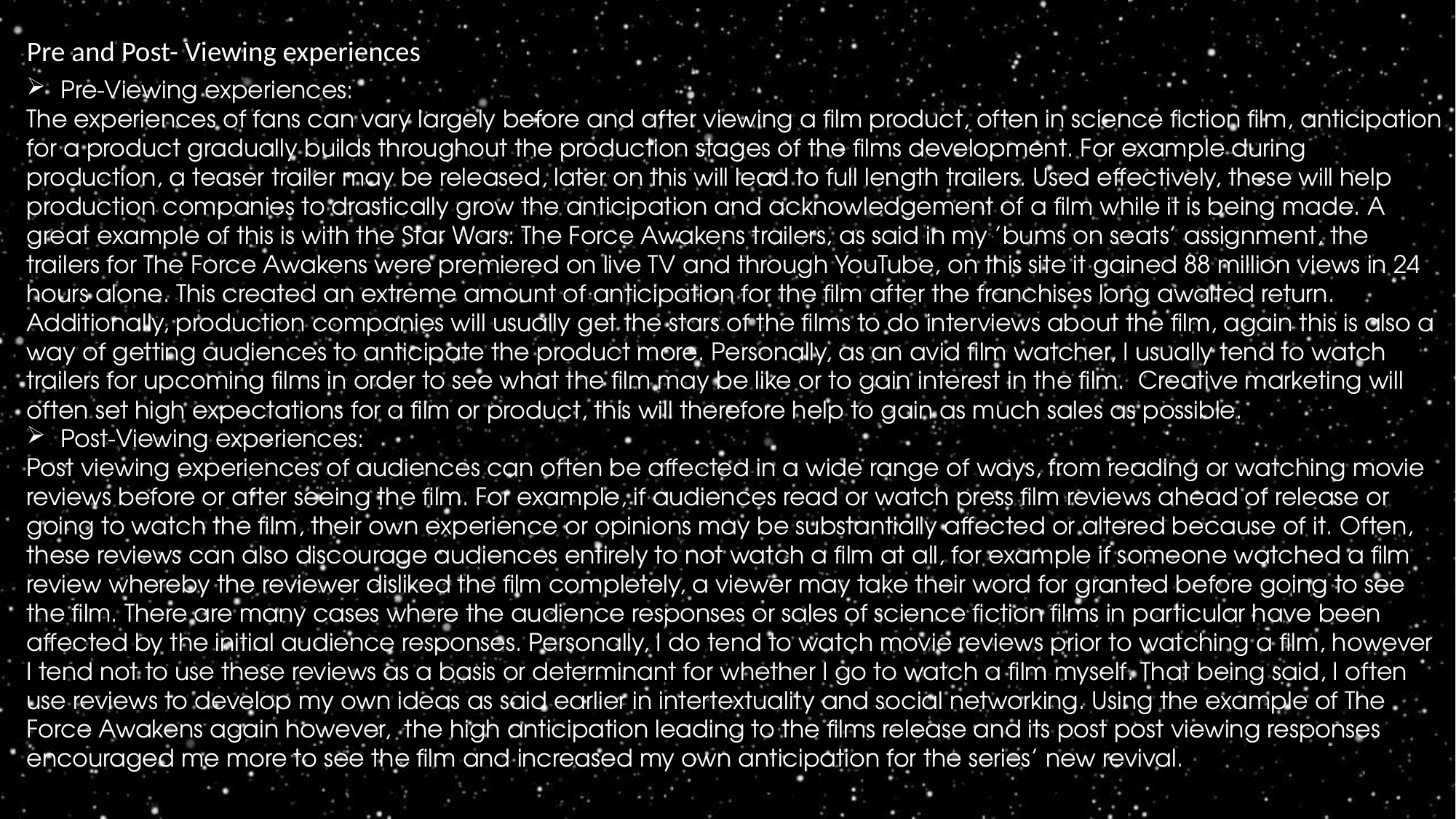

# Pre and Post- Viewing experiences reception
Pre-Viewing experiences:
The experiences of fans can vary largely before and after viewing a film product, often in science fiction film, anticipation for a product gradually builds throughout the production stages of the films development. For example during production, a teaser trailer may be released, later on this will lead to full length trailers. Used effectively, these will help production companies to drastically grow the anticipation and acknowledgement of a film while it is being made. A great example of this is with the Star Wars: The Force Awakens trailers, as said in my ’bums on seats’ assignment, the trailers for The Force Awakens were premiered on live TV and through YouTube, on this site it gained 88 million views in 24 hours alone. This created an extreme amount of anticipation for the film after the franchises long awaited return. Additionally, production companies will usually get the stars of the films to do interviews about the film, again this is also a way of getting audiences to anticipate the product more. Personally, as an avid film watcher, I usually tend to watch trailers for upcoming films in order to see what the film may be like or to gain interest in the film.  Creative marketing will often set high expectations for a film or product, this will therefore help to gain as much sales as possible.
Post-Viewing experiences:
Post viewing experiences of audiences can often be affected in a wide range of ways, from reading or watching movie reviews before or after seeing the film. For example, if audiences read or watch press film reviews ahead of release or going to watch the film, their own experience or opinions may be substantially affected or altered because of it. Often, these reviews can also discourage audiences entirely to not watch a film at all, for example if someone watched a film review whereby the reviewer disliked the film completely, a viewer may take their word for granted before going to see the film. There are many cases where the audience responses or sales of science fiction films in particular have been affected by the initial audience responses. Personally, I do tend to watch movie reviews prior to watching a film, however I tend not to use these reviews as a basis or determinant for whether I go to watch a film myself. That being said, I often use reviews to develop my own ideas as said earlier in intertextuality and social networking. Using the example of The Force Awakens again however,  the high anticipation leading to the films release and its post post viewing responses encouraged me more to see the film and increased my own anticipation for the series’ new revival.